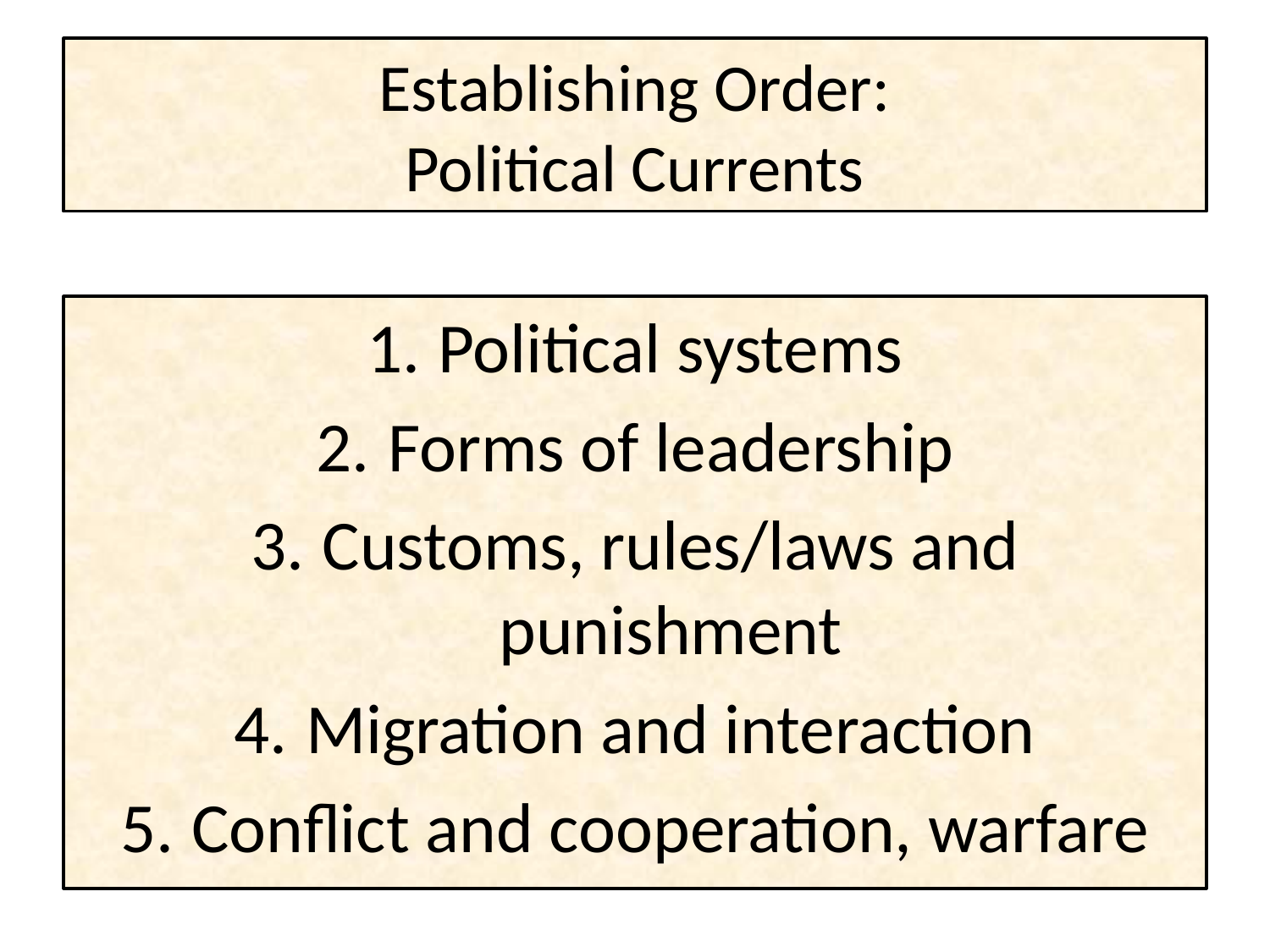

# Establishing Order: Political Currents
Political systems
Forms of leadership
Customs, rules/laws and punishment
Migration and interaction
Conflict and cooperation, warfare